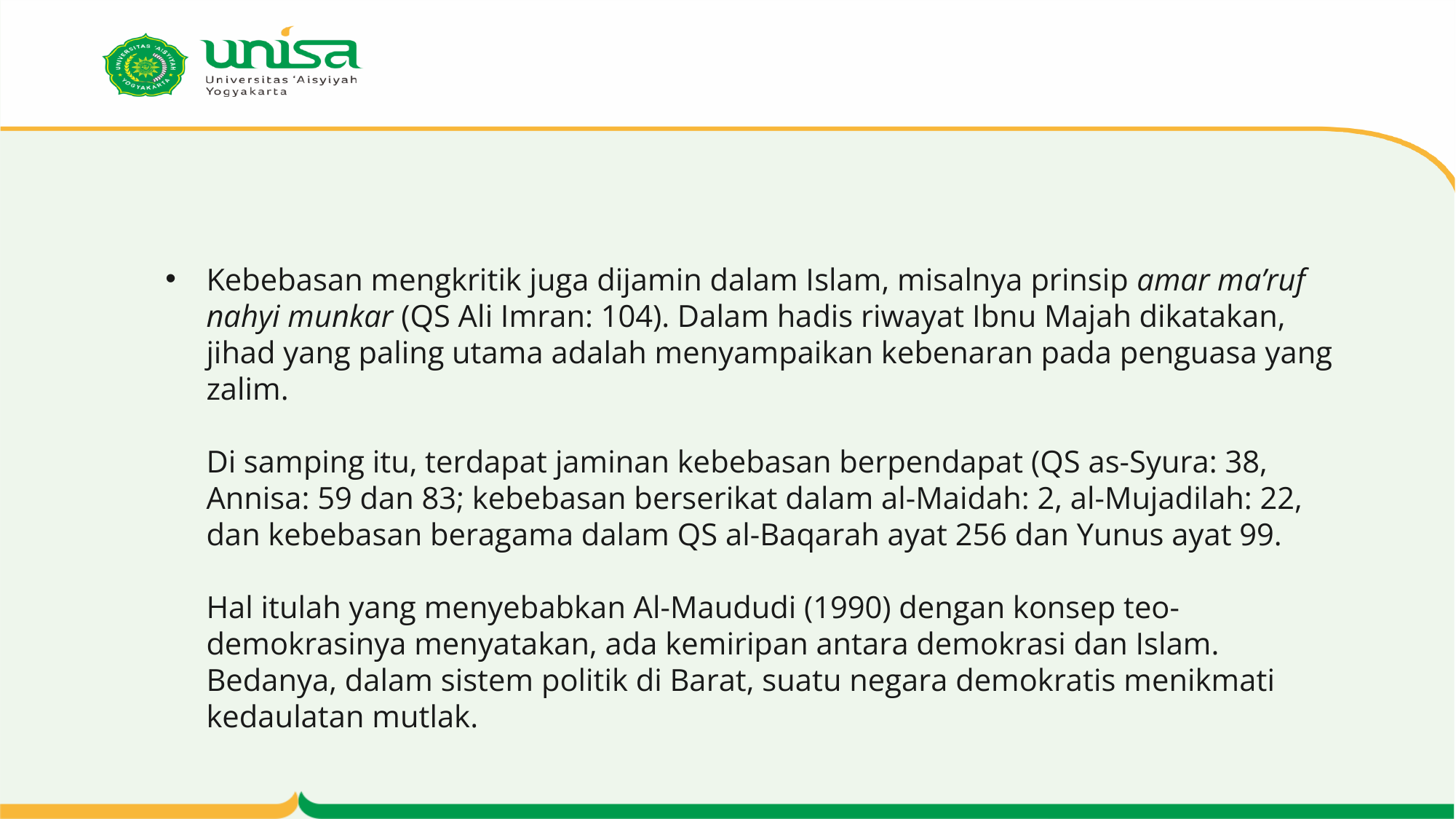

#
Kebebasan mengkritik juga dijamin dalam Islam, misalnya prinsip amar ma’ruf nahyi munkar (QS Ali Imran: 104). Dalam hadis riwayat Ibnu Majah dikatakan, jihad yang paling utama adalah menyampaikan kebenaran pada penguasa yang zalim.
Di samping itu, terdapat jaminan kebebasan berpendapat (QS as-Syura: 38, Annisa: 59 dan 83; kebebasan berserikat dalam al-Maidah: 2, al-Mujadilah: 22, dan kebebasan beragama dalam QS al-Baqarah ayat 256 dan Yunus ayat 99.
Hal itulah yang menyebabkan Al-Maududi (1990) dengan konsep teo-demokrasinya menyatakan, ada kemiripan antara demokrasi dan Islam. Bedanya, dalam sistem politik di Barat, suatu negara demokratis menikmati kedaulatan mutlak.